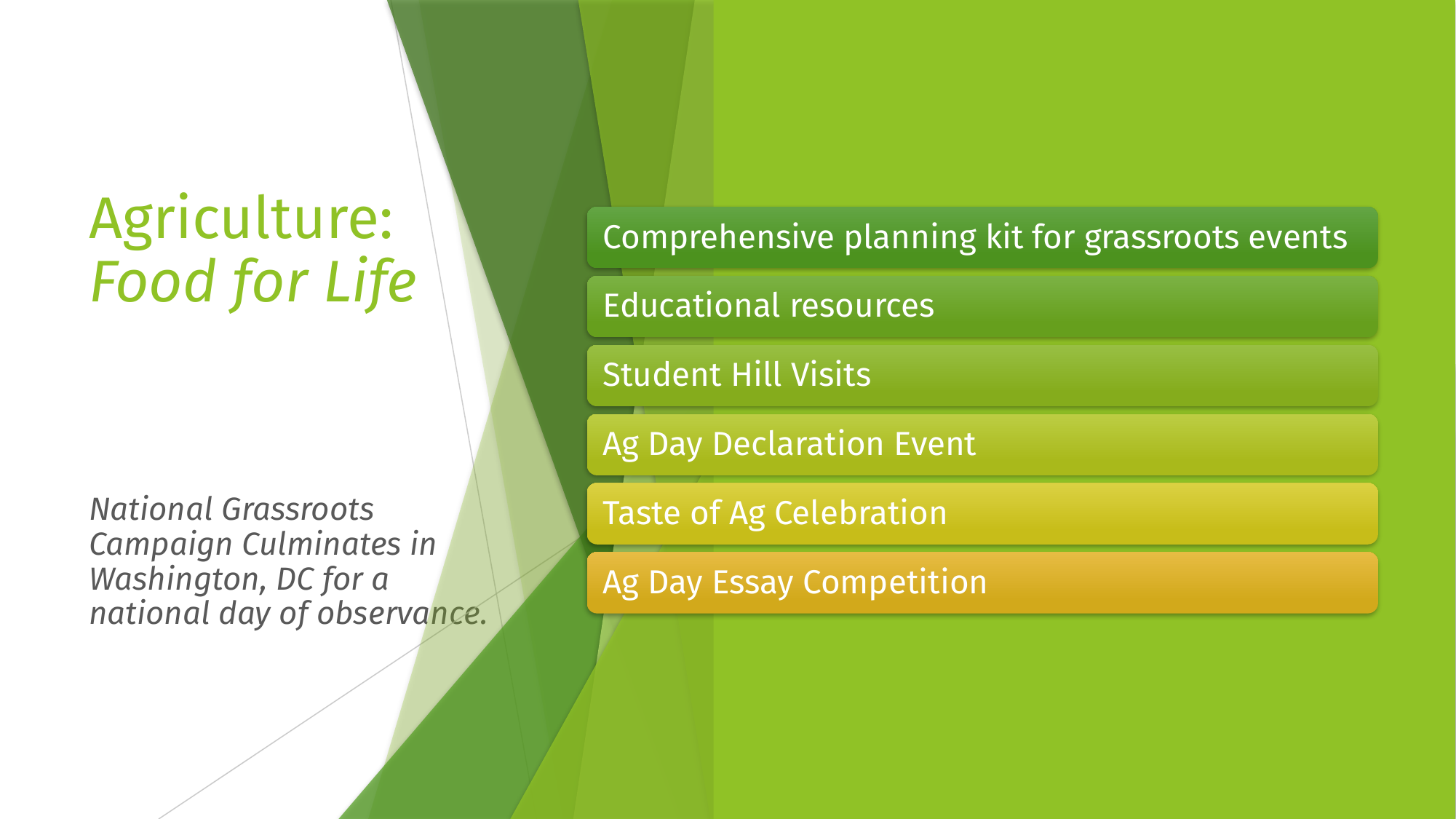

Comprehensive planning kit for grassroots events
Educational resources
Student Hill Visits
Ag Day Declaration Event
Taste of Ag Celebration
Ag Day Essay Competition
# Agriculture: Food for Life National Grassroots Campaign Culminates in Washington, DC for a national day of observance.